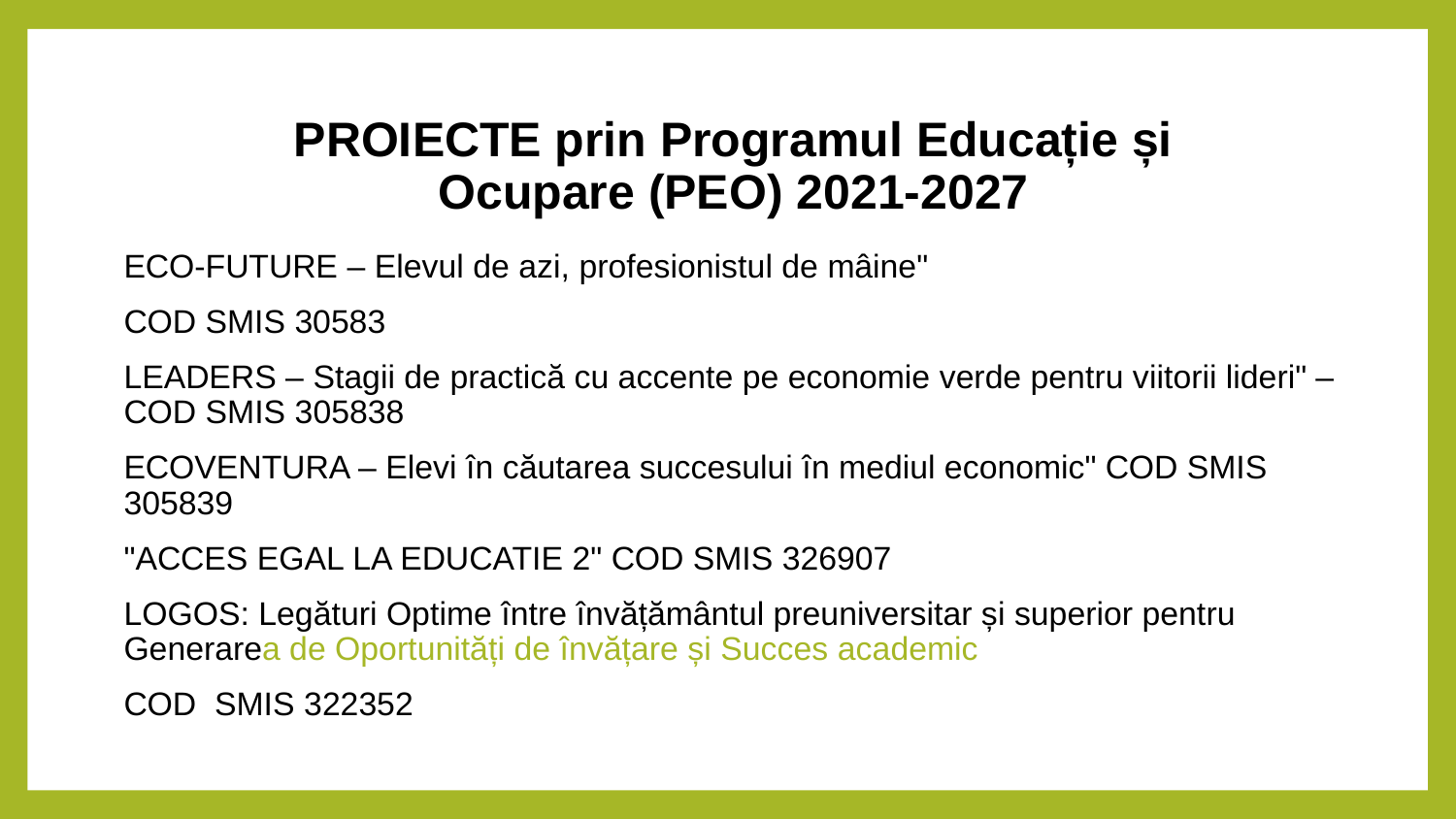

# PROIECTE prin Programul Educație și Ocupare (PEO) 2021-2027
ECO-FUTURE – Elevul de azi, profesionistul de mâine"
COD SMIS 30583
LEADERS – Stagii de practică cu accente pe economie verde pentru viitorii lideri" – COD SMIS 305838
ECOVENTURA – Elevi în căutarea succesului în mediul economic" COD SMIS 305839
"ACCES EGAL LA EDUCATIE 2" COD SMIS 326907
LOGOS: Legături Optime între învățământul preuniversitar și superior pentru Generarea de Oportunități de învățare și Succes academic
COD  SMIS 322352